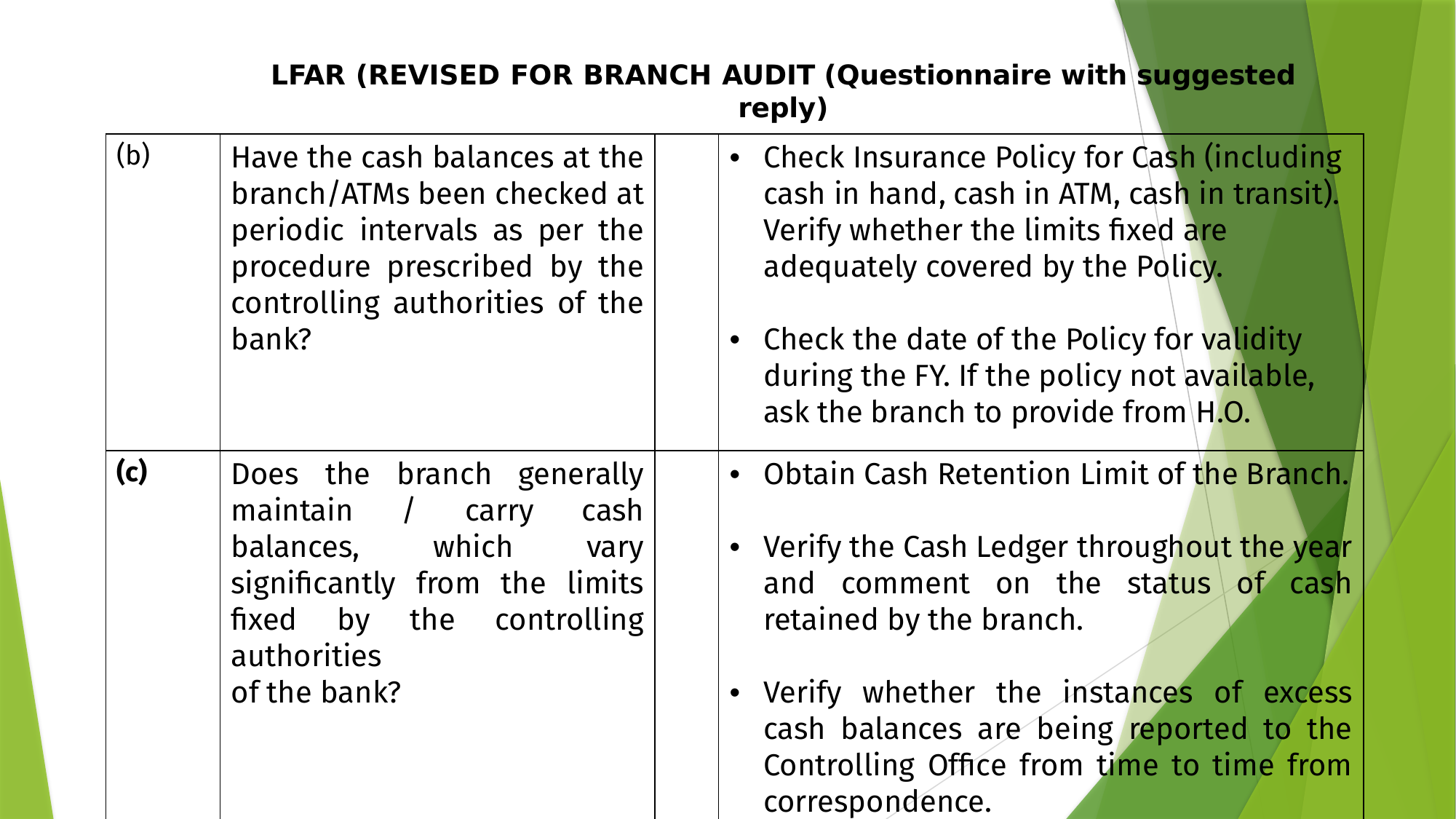

LFAR (REVISED FOR BRANCH AUDIT (Questionnaire with suggested reply)
| (b) | Have the cash balances at the branch/ATMs been checked at periodic intervals as per the procedure prescribed by the controlling authorities of the bank? |  | Check Insurance Policy for Cash (including cash in hand, cash in ATM, cash in transit). Verify whether the limits fixed are adequately covered by the Policy. Check the date of the Policy for validity during the FY. If the policy not available, ask the branch to provide from H.O. |
| --- | --- | --- | --- |
| (c) | Does the branch generally maintain / carry cash balances, which vary significantly from the limits fixed by the controlling authorities of the bank? |  | Obtain Cash Retention Limit of the Branch. Verify the Cash Ledger throughout the year and comment on the status of cash retained by the branch. Verify whether the instances of excess cash balances are being reported to the Controlling Office from time to time from correspondence. |